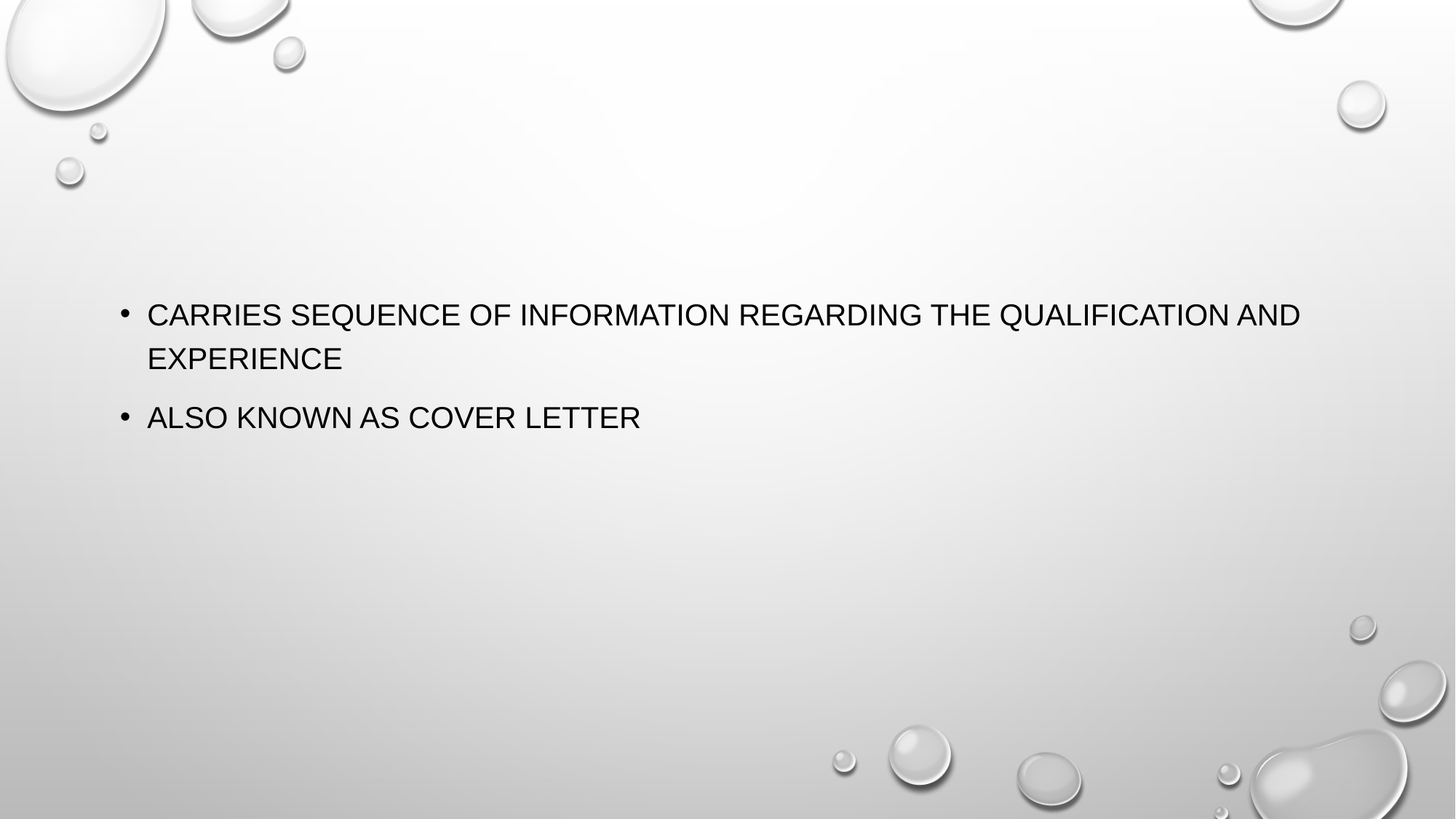

#
cArries sequence of information regarding the qualification and experience
ALSO KNOWN AS COVER LETTER